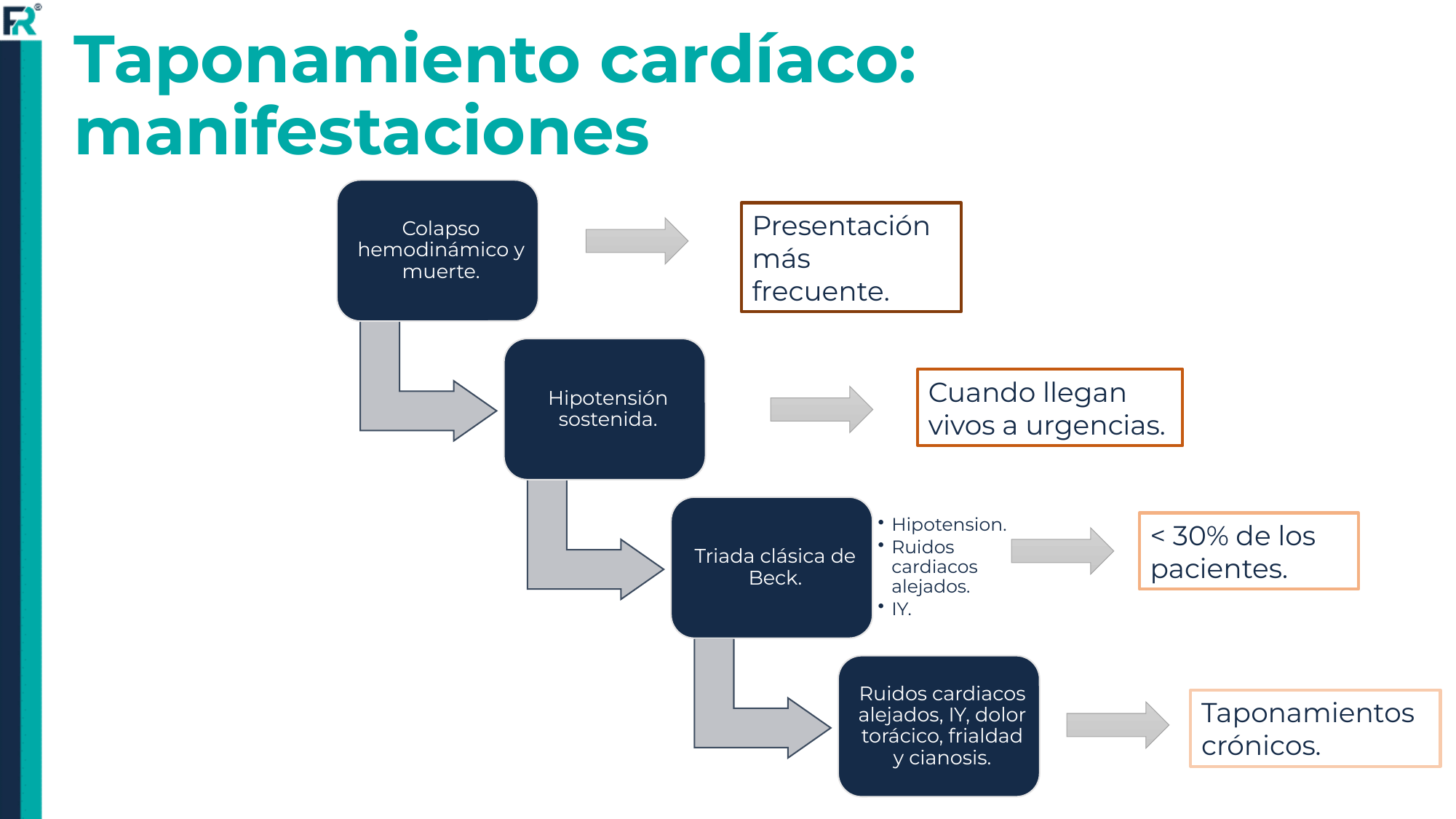

# Taponamiento cardíaco: manifestaciones
Colapso hemodinámico y muerte.
Hipotensión sostenida.
Triada clásica de Beck.
Hipotension.
Ruidos cardiacos alejados.
IY.
Ruidos cardiacos alejados, IY, dolor torácico, frialdad y cianosis.
Presentación más frecuente.

Cuando llegan vivos a urgencias.

< 30% de los pacientes.

Taponamientos
crónicos.